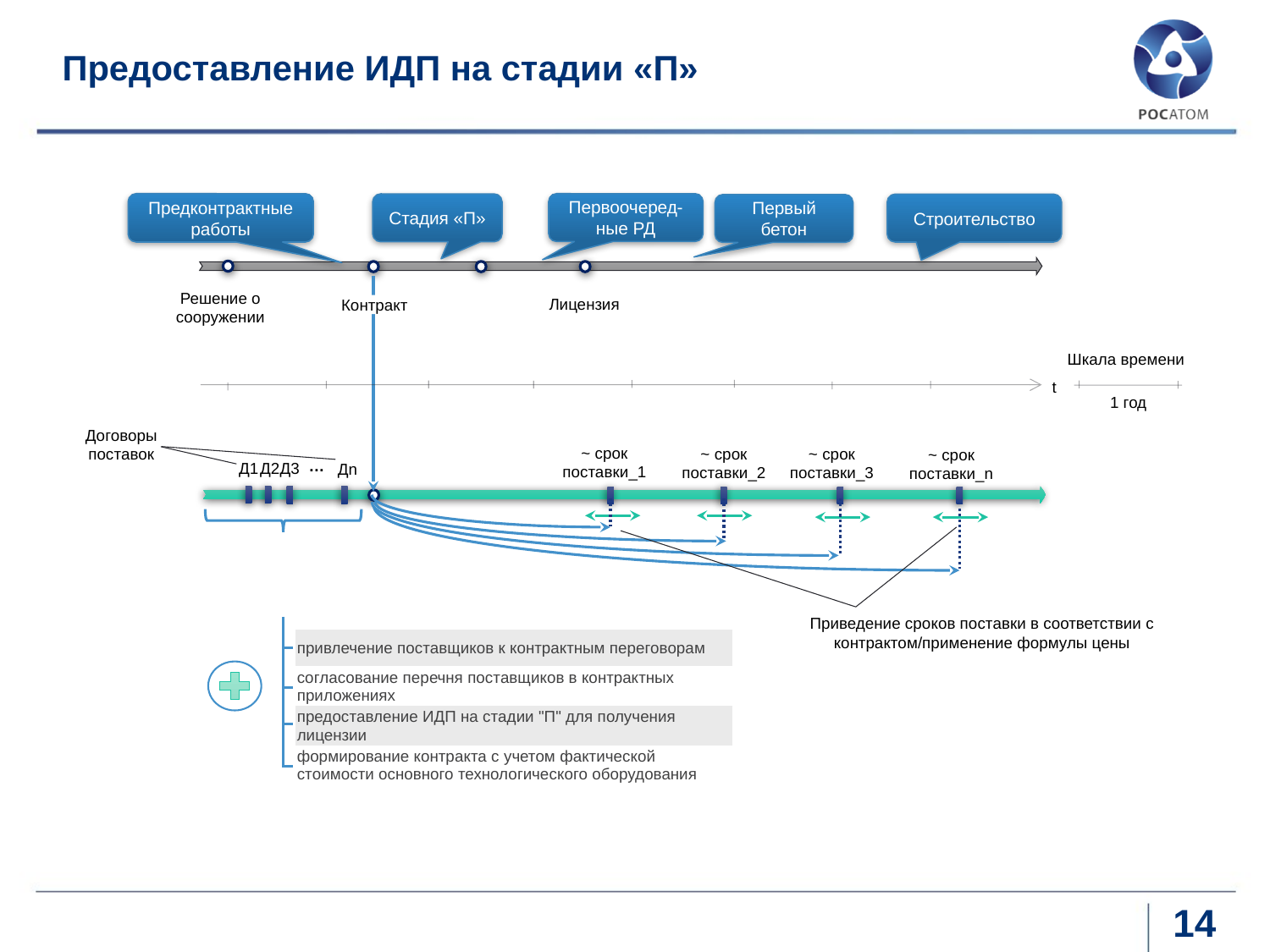

Предоставление ИДП на стадии «П»
Предконтрактные работы
Первоочеред-ные РД
Стадия «П»
Строительство
Первый бетон

Решение о сооружении
Лицензия
Контракт
Шкала времени
t
1 год
Договоры поставок

~ срок поставки_1
~ срок поставки_3
~ срок поставки_2
~ срок поставки_n

…
Д1
Д2
Д3
Дn

Приведение сроков поставки в соответствии с контрактом/применение формулы цены
| привлечение поставщиков к контрактным переговорам |
| --- |
| согласование перечня поставщиков в контрактных приложениях |
| предоставление ИДП на стадии "П" для получения лицензии |
| формирование контракта с учетом фактической стоимости основного технологического оборудования |

14